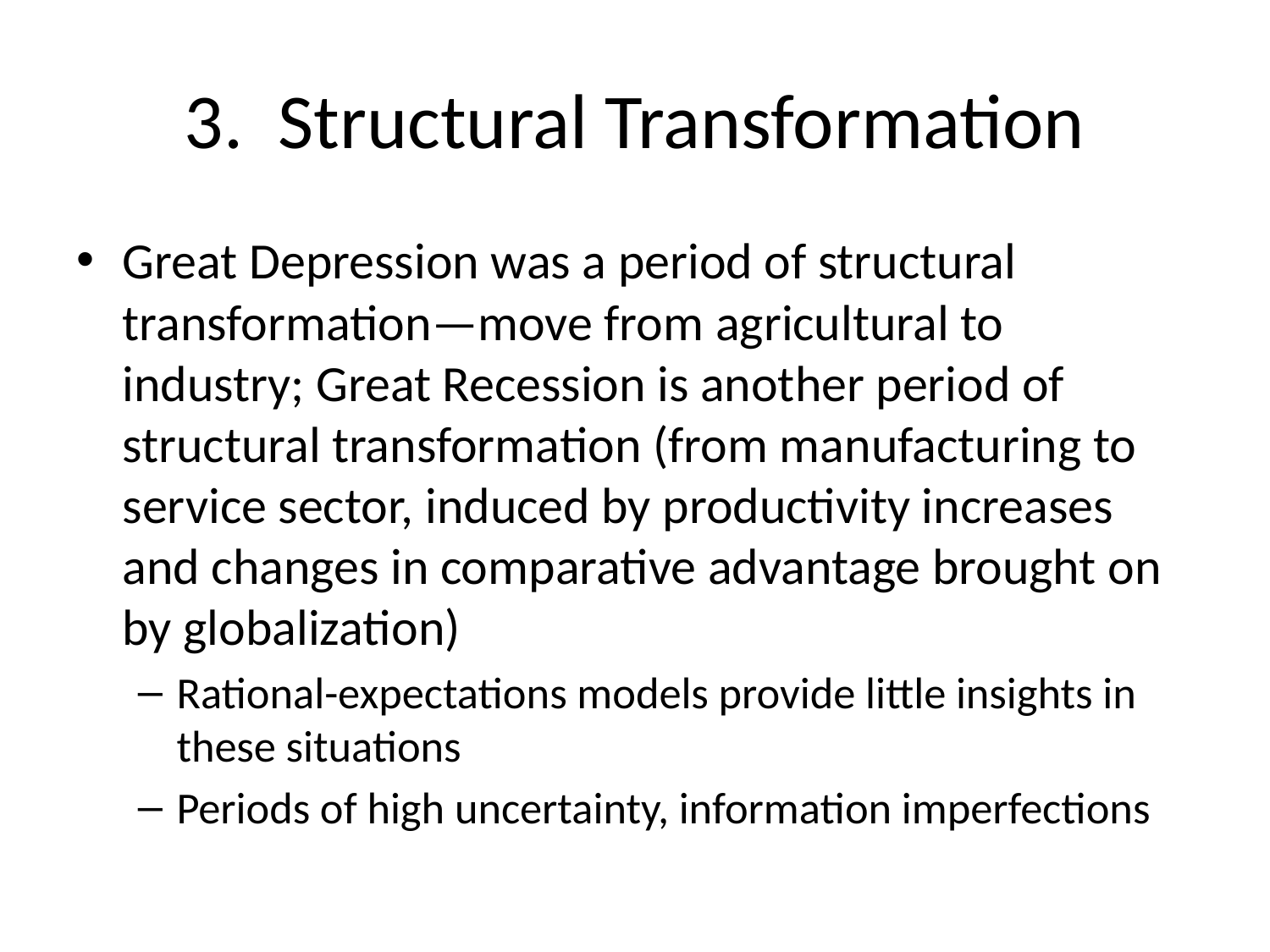

# 3.  Structural Transformation
Great Depression was a period of structural transformation—move from agricultural to industry; Great Recession is another period of structural transformation (from manufacturing to service sector, induced by productivity increases and changes in comparative advantage brought on by globalization)
Rational-expectations models provide little insights in these situations
Periods of high uncertainty, information imperfections